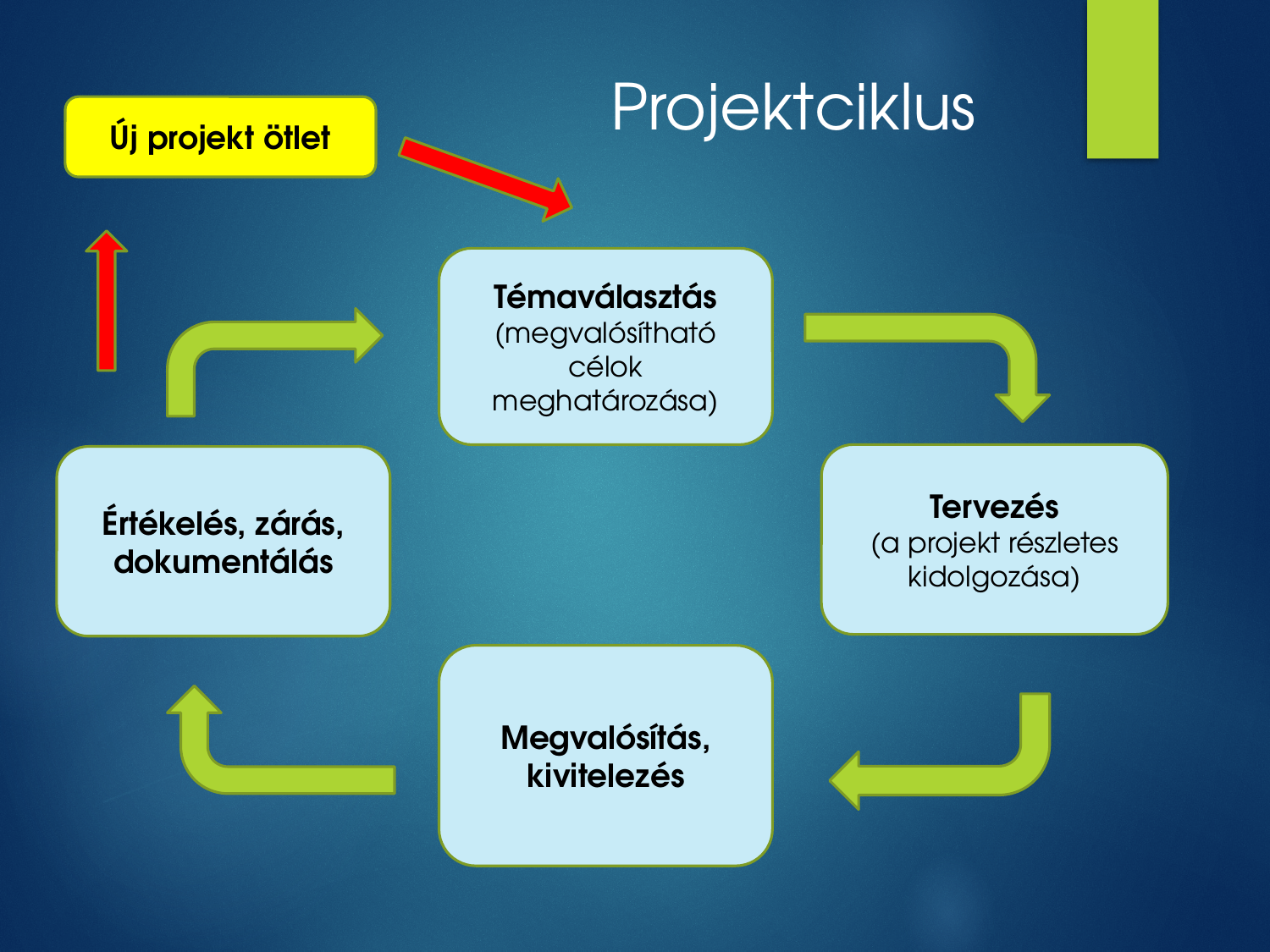

# Projektciklus
Új projekt ötlet

Témaválasztás
(megvalósítható célok meghatározása)

Tervezés
(a projekt részletes kidolgozása)
Értékelés, zárás, dokumentálás

Megvalósítás, kivitelezés